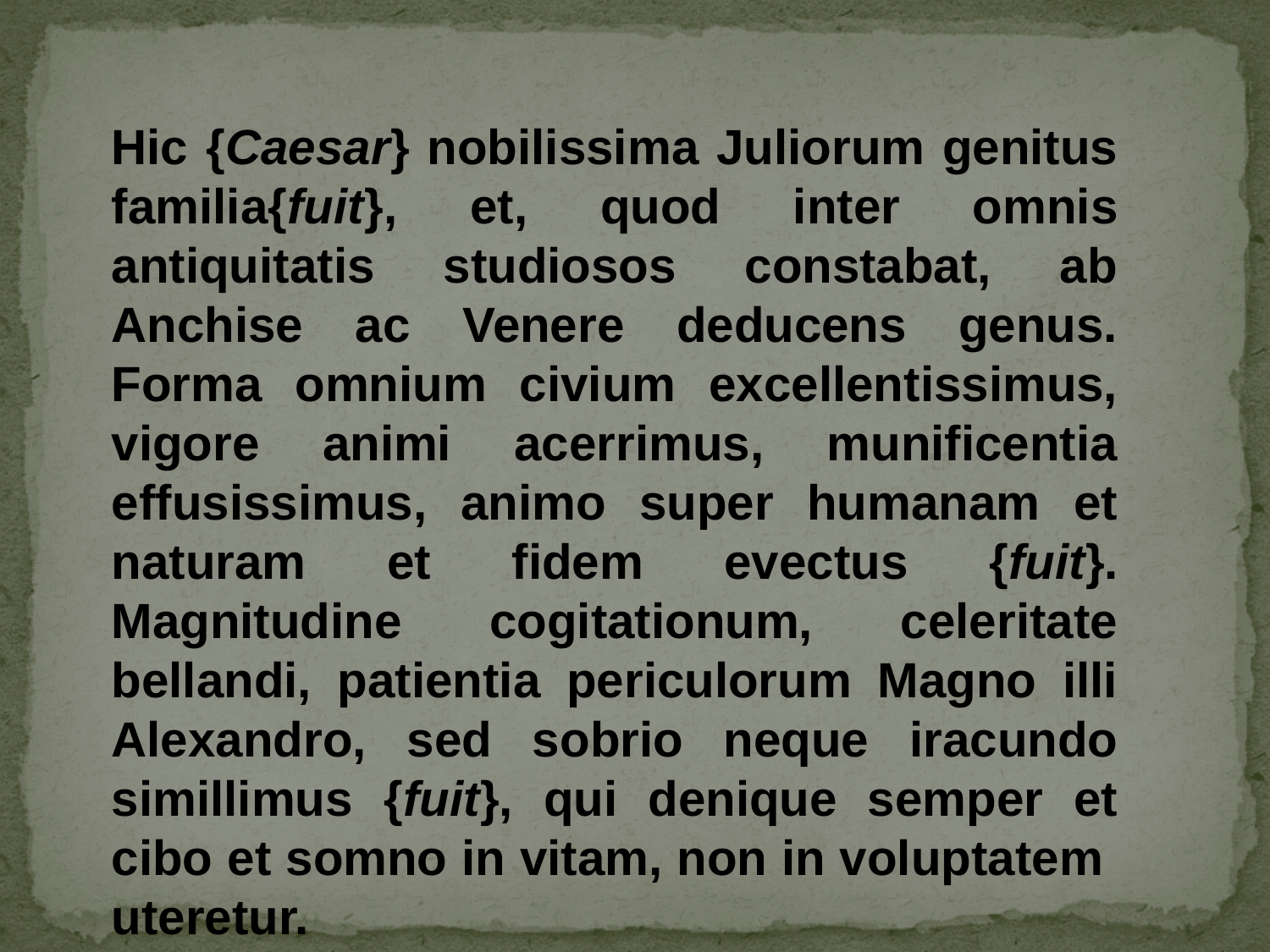

Hic {Caesar} nobilissima Juliorum genitus familia{fuit}, et, quod inter omnis antiquitatis studiosos constabat, ab Anchise ac Venere deducens genus. Forma omnium civium excellentissimus, vigore animi acerrimus, munificentia effusissimus, animo super humanam et naturam et fidem evectus {fuit}. Magnitudine cogitationum, celeritate bellandi, patientia periculorum Magno illi Alexandro, sed sobrio neque iracundo simillimus {fuit}, qui denique semper et cibo et somno in vitam, non in voluptatem  uteretur.